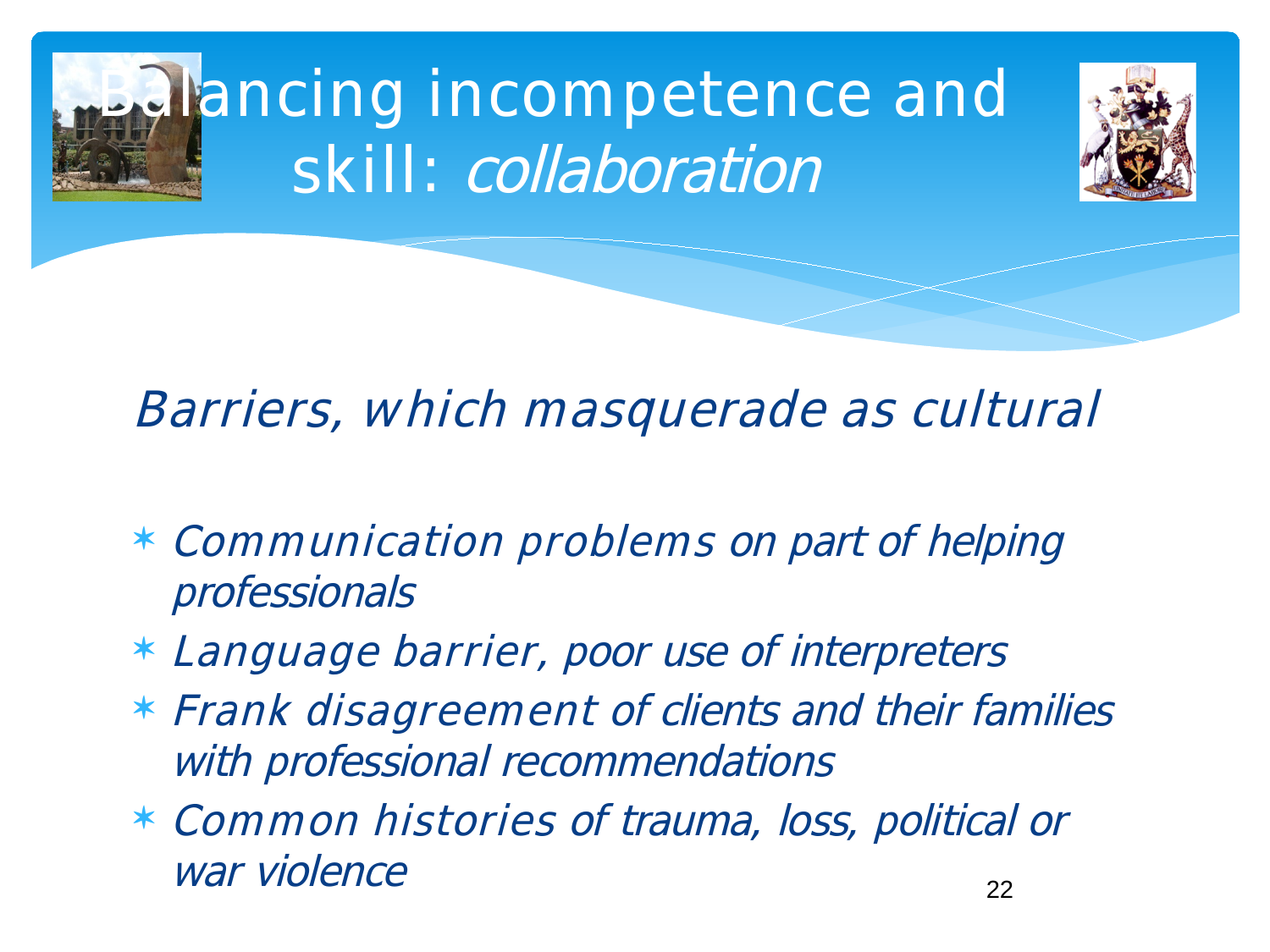

# Balancing incompetence and skill: collaboration
Barriers, which masquerade as cultural

Communication problems on part of helping professionals
Language barrier, poor use of interpreters
Frank disagreement of clients and their families with professional recommendations
Common histories of trauma, loss, political or war violence
22